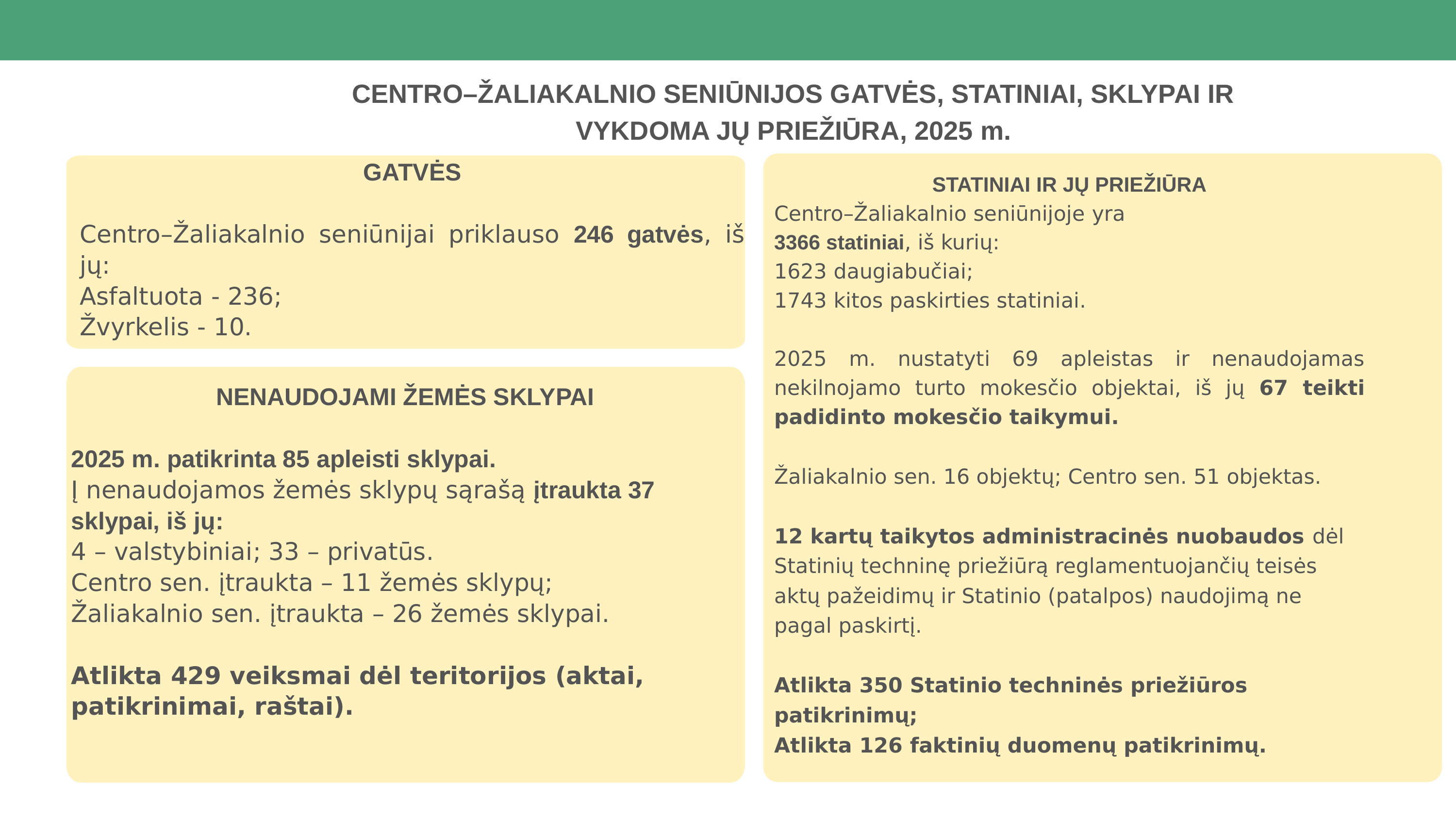

CENTRO–ŽALIAKALNIO SENIŪNIJOS GATVĖS, STATINIAI, SKLYPAI IR VYKDOMA JŲ PRIEŽIŪRA, 2025 m.

GATVĖS

Centro–Žaliakalnio seniūnijai priklauso 246 gatvės, iš jų:
Asfaltuota - 236;
Žvyrkelis - 10.

STATINIAI IR JŲ PRIEŽIŪRA
Centro–Žaliakalnio seniūnijoje yra
3366 statiniai, iš kurių:
1623 daugiabučiai;
1743 kitos paskirties statiniai.

2025 m. nustatyti 69 apleistas ir nenaudojamas nekilnojamo turto mokesčio objektai, iš jų 67 teikti padidinto mokesčio taikymui.

Žaliakalnio sen. 16 objektų; Centro sen. 51 objektas.

12 kartų taikytos administracinės nuobaudos dėl Statinių techninę priežiūrą reglamentuojančių teisės aktų pažeidimų ir Statinio (patalpos) naudojimą ne pagal paskirtį.

Atlikta 350 Statinio techninės priežiūros patikrinimų;
Atlikta 126 faktinių duomenų patikrinimų.

NENAUDOJAMI ŽEMĖS SKLYPAI

2025 m. patikrinta 85 apleisti sklypai.
Į nenaudojamos žemės sklypų sąrašą įtraukta 37 sklypai, iš jų:
4 – valstybiniai; 33 – privatūs.
Centro sen. įtraukta – 11 žemės sklypų;
Žaliakalnio sen. įtraukta – 26 žemės sklypai.

Atlikta 429 veiksmai dėl teritorijos (aktai, patikrinimai, raštai).